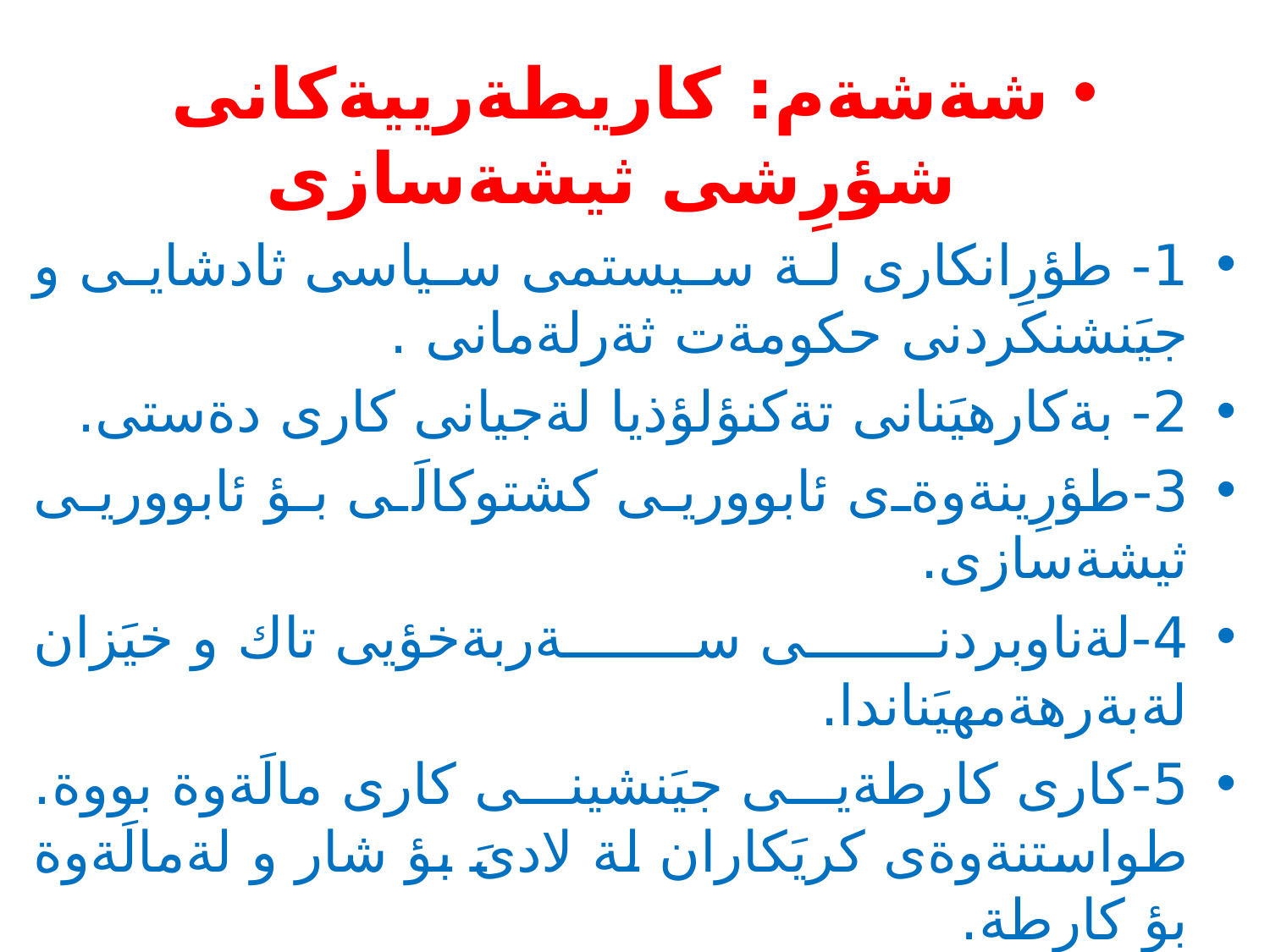

#
شةشةم: كاريطةرييةكانى شؤرِشى ثيشةسازى
1- طؤرِانكارى لة سيستمى سياسى ثادشايى و جيَنشنكردنى حكومةت ثةرلةمانى .
2- بةكارهيَنانى تةكنؤلؤذيا لةجيانى كارى دةستى.
3-طؤرِينةوةى ئابووريى كشتوكالَى بؤ ئابووريى ثيشةسازى.
4-لةناوبردنى سةربةخؤيى تاك و خيَزان لةبةرهةمهيَناندا.
5-كارى كارطةيى جيَنشينى كارى مالَةوة بووة. طواستنةوةى كريَكاران لة لادىَ بؤ شار و لةمالَةوة بؤ كارطة.
6-دابةشبوونى كار بةشيَوازيَكى ثسثؤرِانة.
7-طؤرِانكارى لة ئةرك و شيَوازى خيَزان، لاوازبوونى ثيَطة و دةسةلاَتى خيَزان.